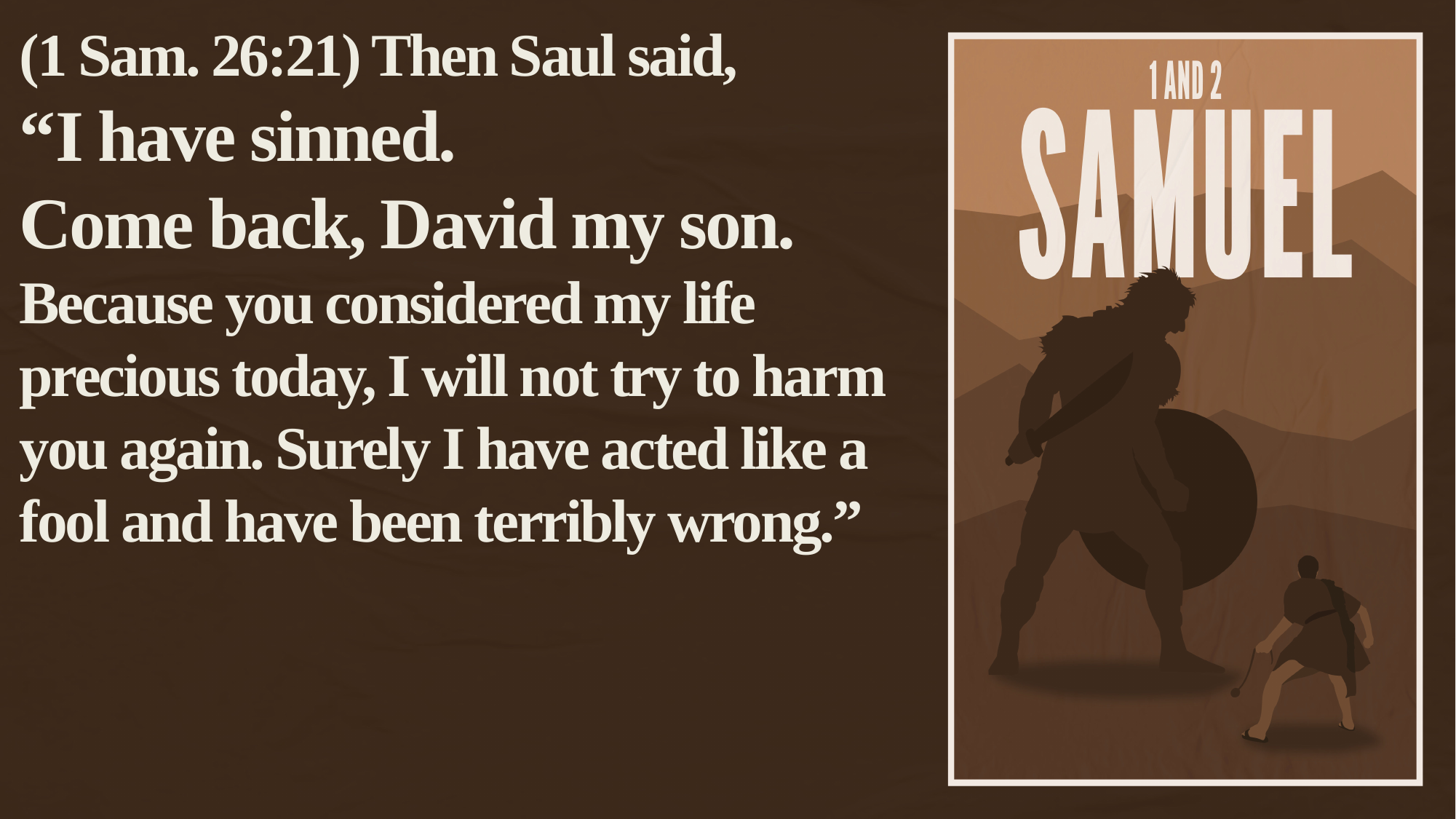

(1 Sam. 26:21) Then Saul said,
“I have sinned.
Come back, David my son.
Because you considered my life precious today, I will not try to harm you again. Surely I have acted like a fool and have been terribly wrong.”